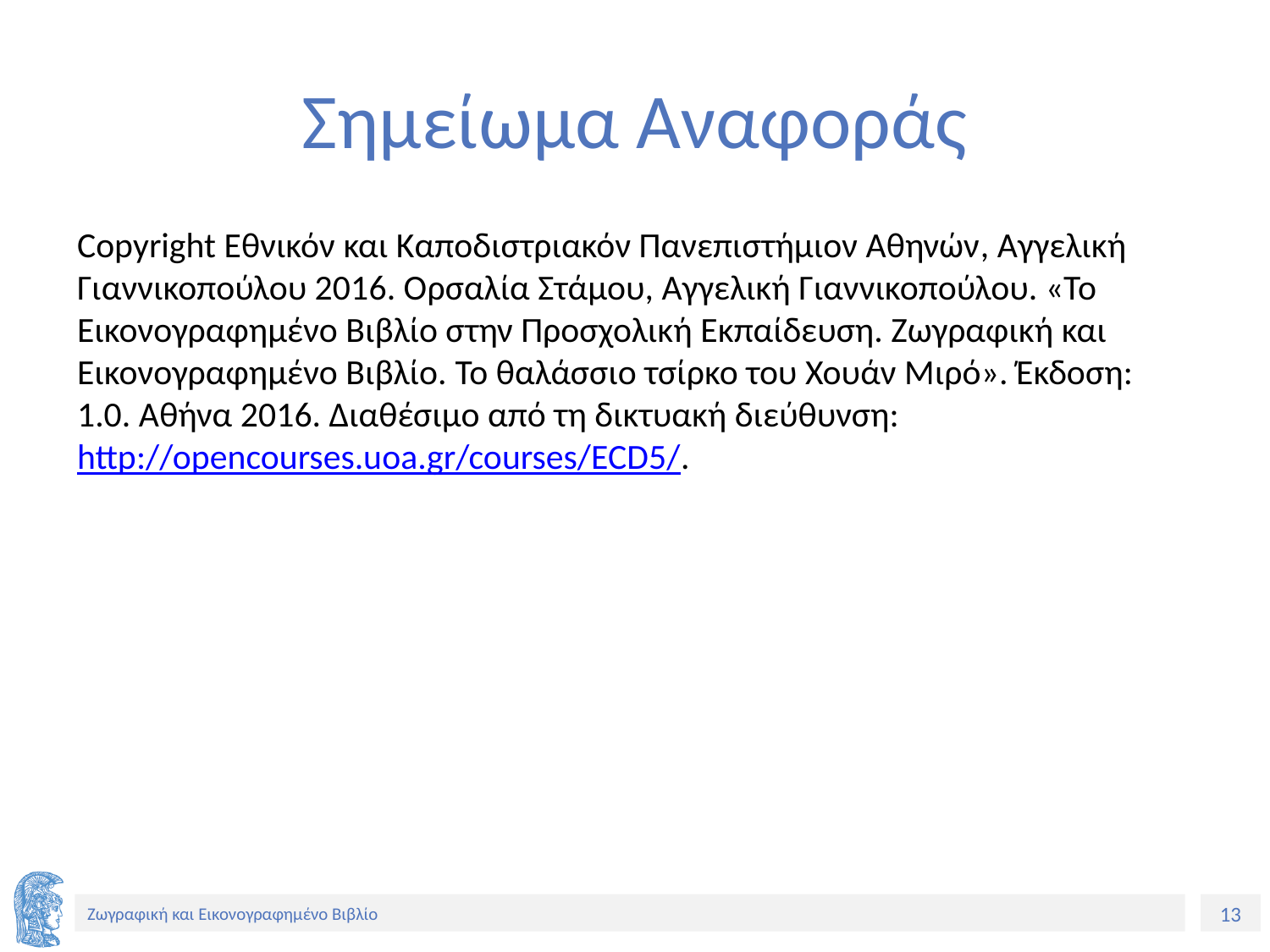

# Σημείωμα Αναφοράς
Copyright Εθνικόν και Καποδιστριακόν Πανεπιστήμιον Αθηνών, Αγγελική Γιαννικοπούλου 2016. Ορσαλία Στάμου, Αγγελική Γιαννικοπούλου. «Το Εικονογραφημένο Βιβλίο στην Προσχολική Εκπαίδευση. Ζωγραφική και Εικονογραφημένο Βιβλίο. Το θαλάσσιο τσίρκο του Χουάν Μιρό». Έκδοση: 1.0. Αθήνα 2016. Διαθέσιμο από τη δικτυακή διεύθυνση: http://opencourses.uoa.gr/courses/ECD5/.